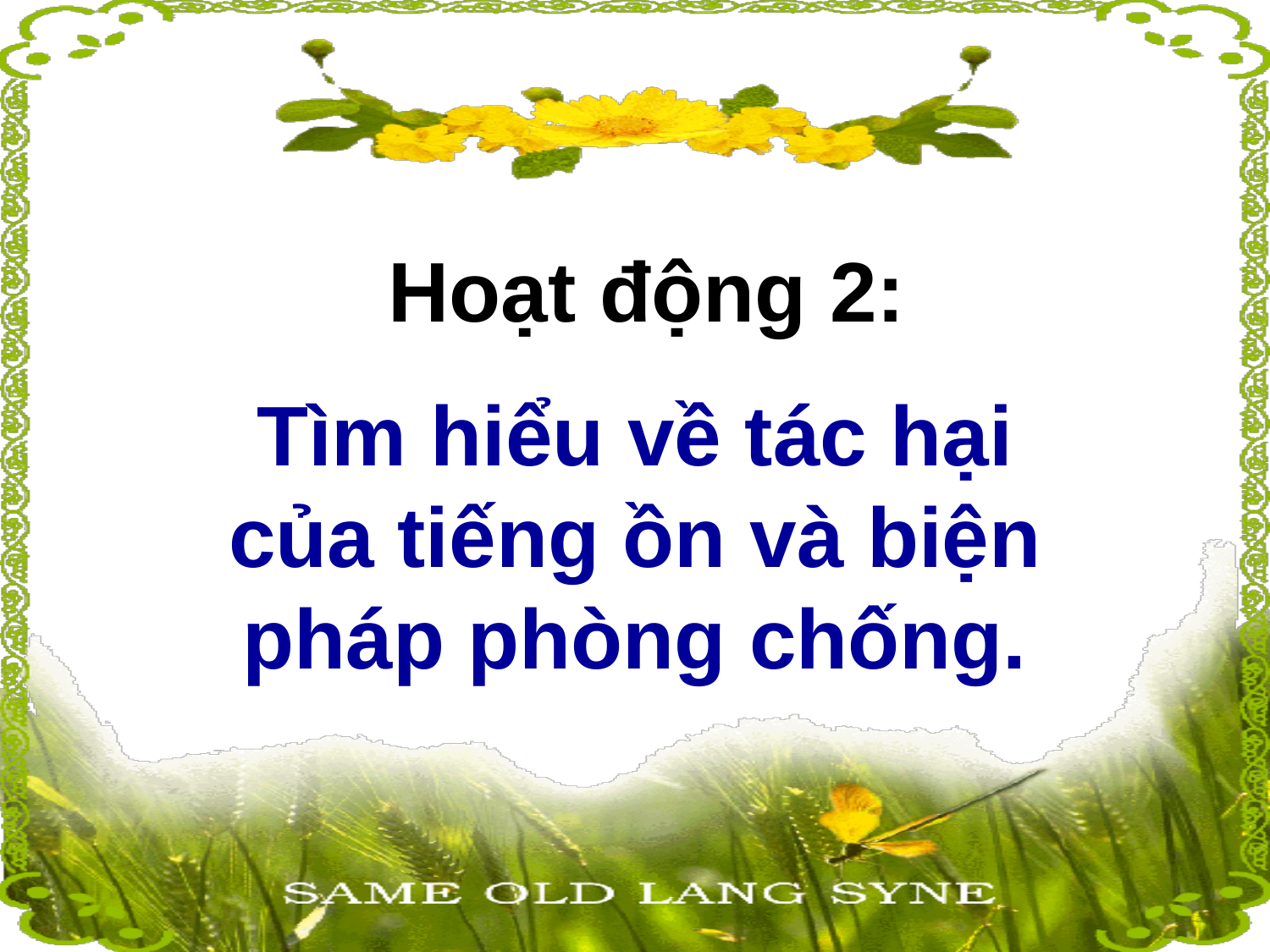

Hoạt động 2:
Tìm hiểu về tác hại của tiếng ồn và biện pháp phòng chống.